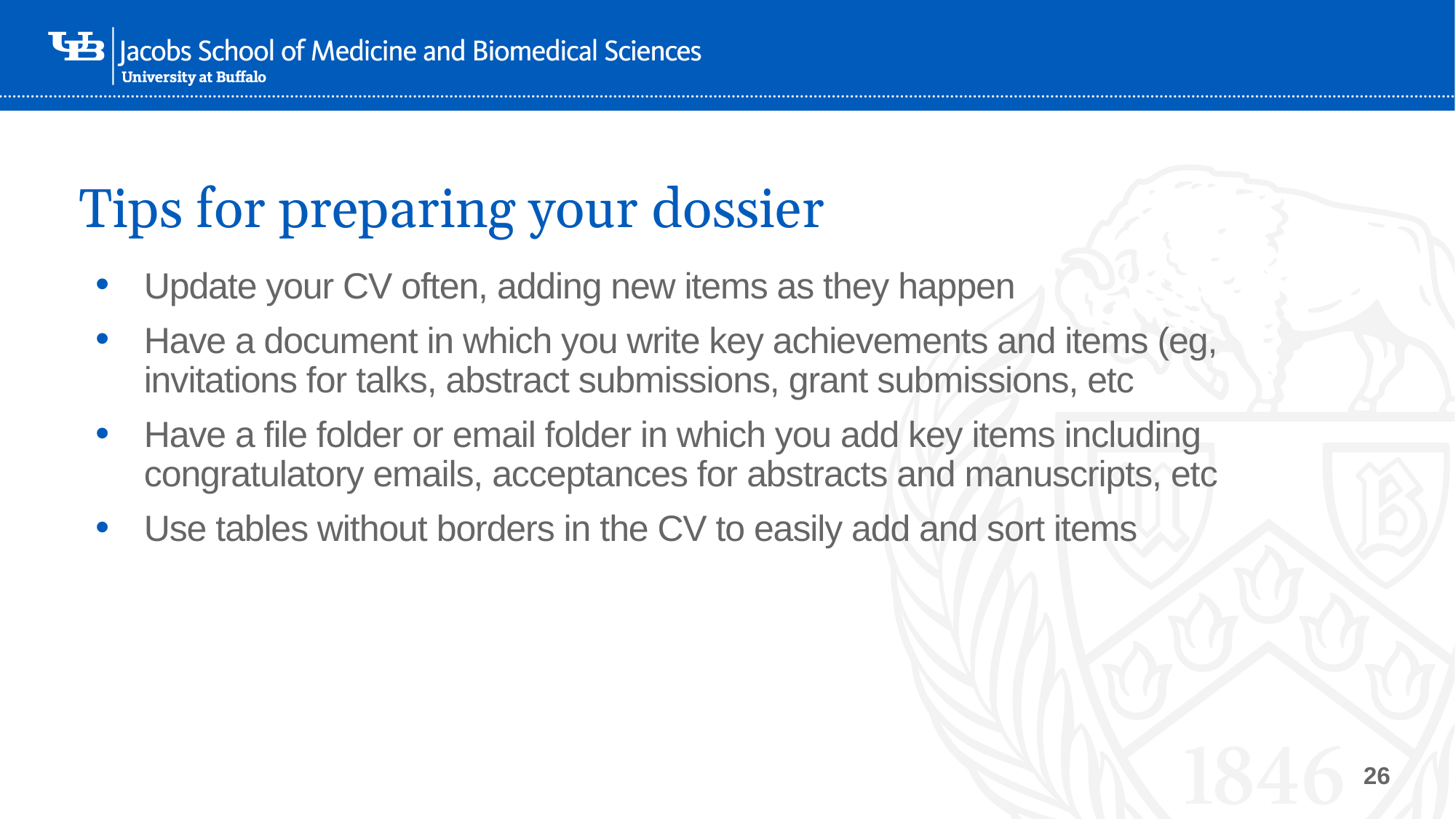

# Tips for preparing your dossier
Update your CV often, adding new items as they happen
Have a document in which you write key achievements and items (eg, invitations for talks, abstract submissions, grant submissions, etc
Have a file folder or email folder in which you add key items including congratulatory emails, acceptances for abstracts and manuscripts, etc
Use tables without borders in the CV to easily add and sort items